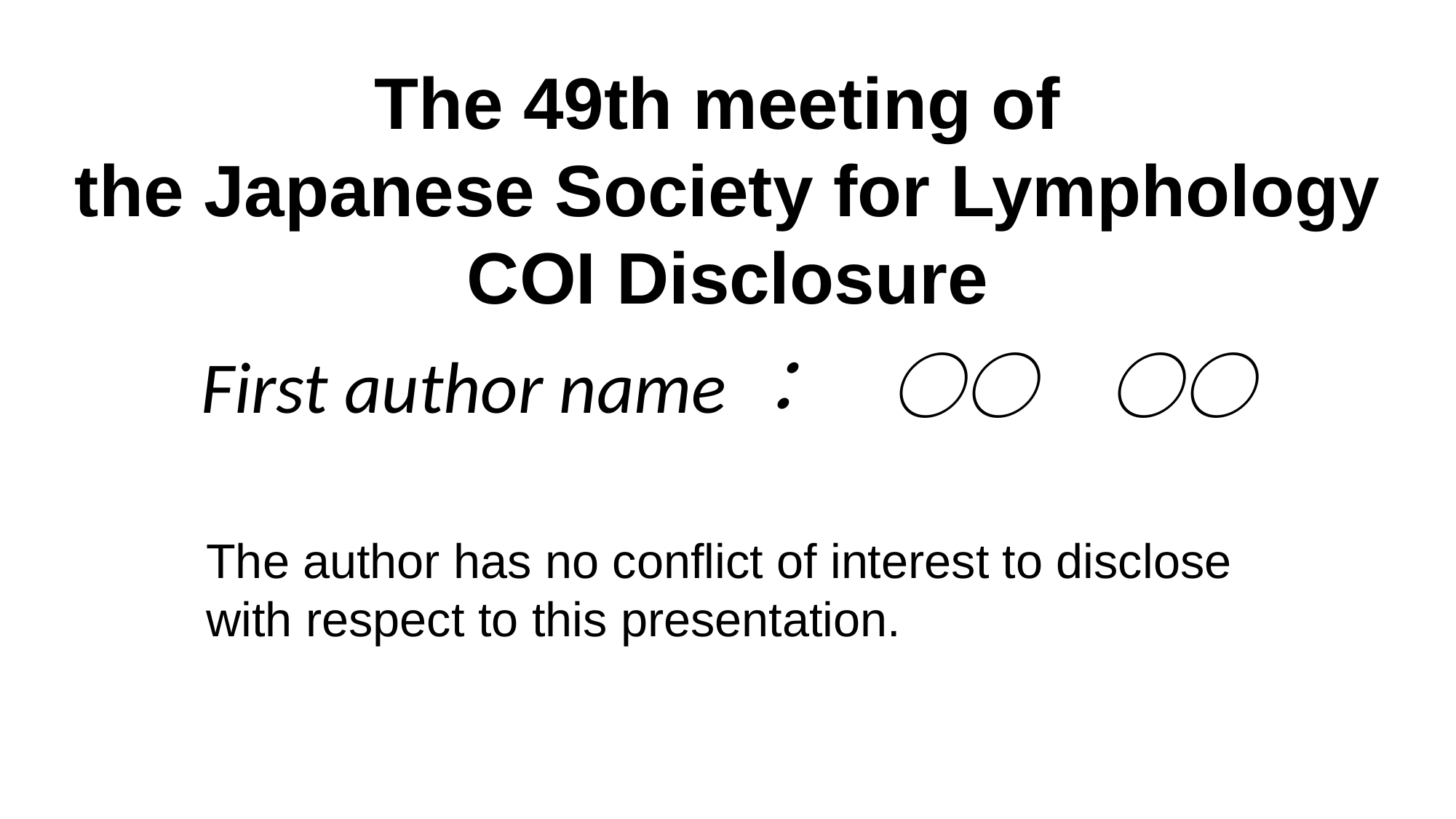

The 49th meeting of
the Japanese Society for Lymphology
COI Disclosure
First author name：　○○　○○
The author has no conflict of interest to disclose with respect to this presentation.